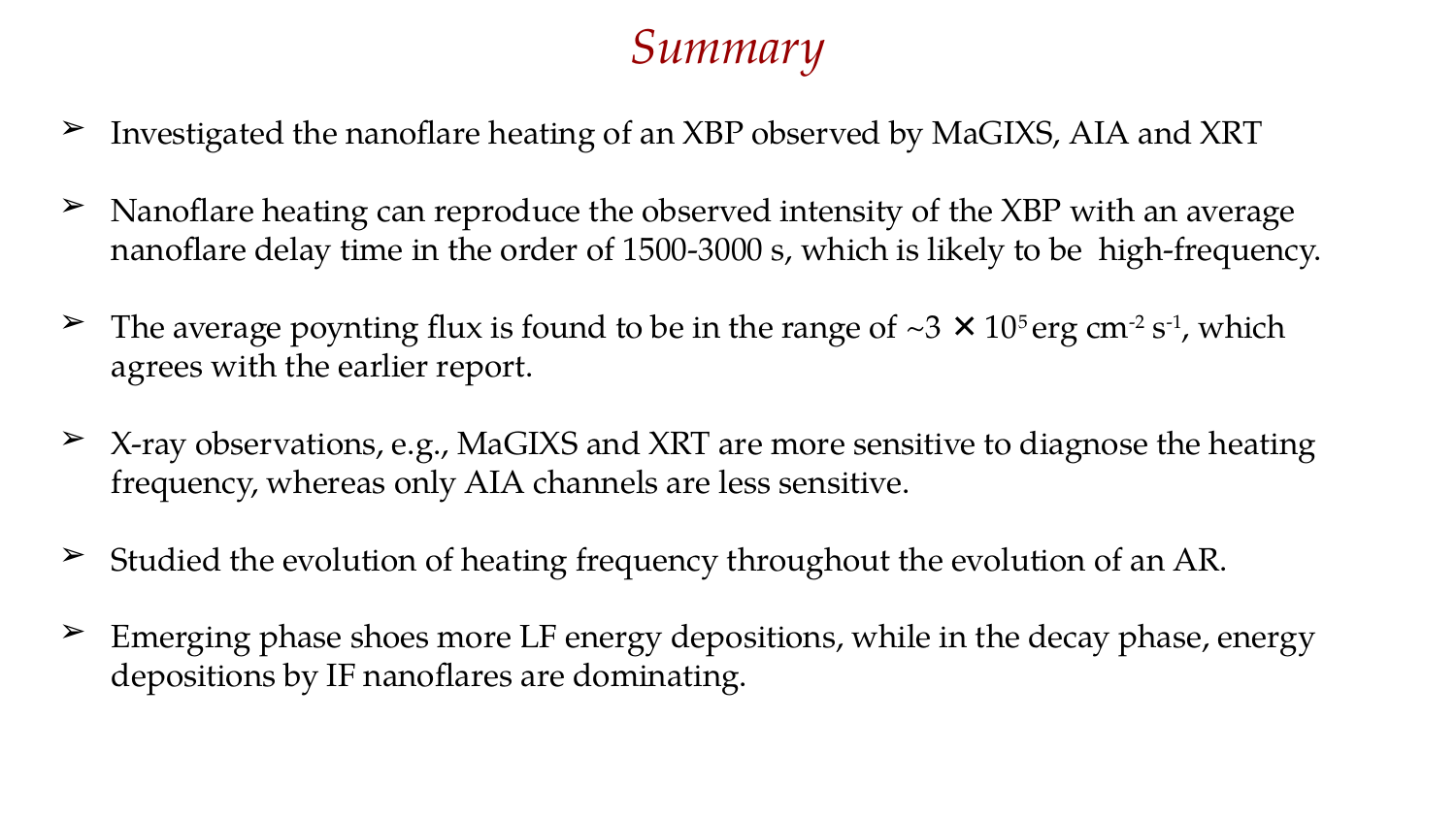

Summary
Investigated the nanoflare heating of an XBP observed by MaGIXS, AIA and XRT

Nanoflare heating can reproduce the observed intensity of the XBP with an average nanoflare delay time in the order of 1500-3000 s, which is likely to be  high-frequency.

The average poynting flux is found to be in the range of ~3 ✕ 105 erg cm-2 s-1, which agrees with the earlier report.

X-ray observations, e.g., MaGIXS and XRT are more sensitive to diagnose the heating frequency, whereas only AIA channels are less sensitive.

Studied the evolution of heating frequency throughout the evolution of an AR.

Emerging phase shoes more LF energy depositions, while in the decay phase, energy depositions by IF nanoflares are dominating.